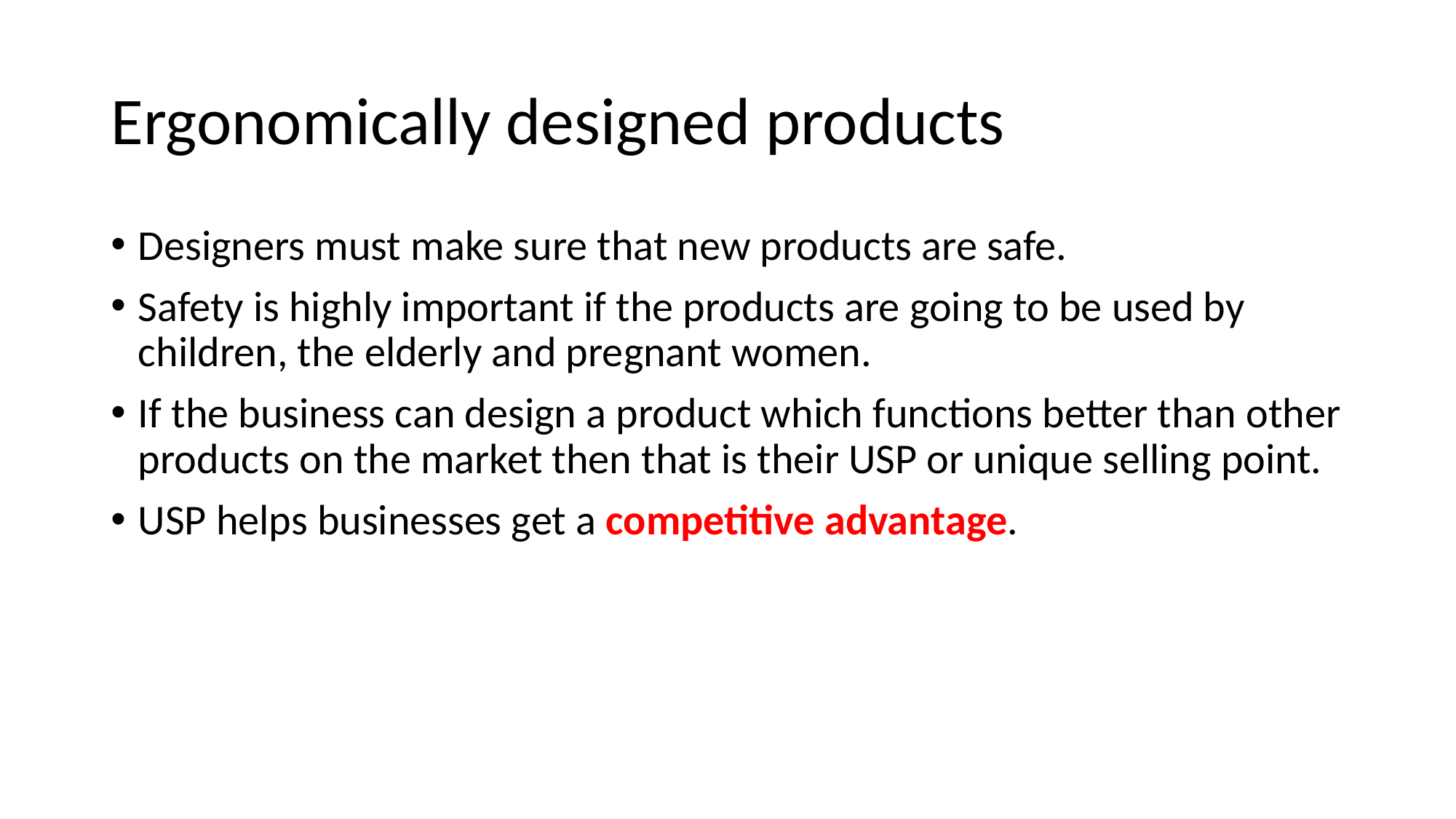

# Ergonomically designed products
Designers must make sure that new products are safe.
Safety is highly important if the products are going to be used by children, the elderly and pregnant women.
If the business can design a product which functions better than other products on the market then that is their USP or unique selling point.
USP helps businesses get a competitive advantage.